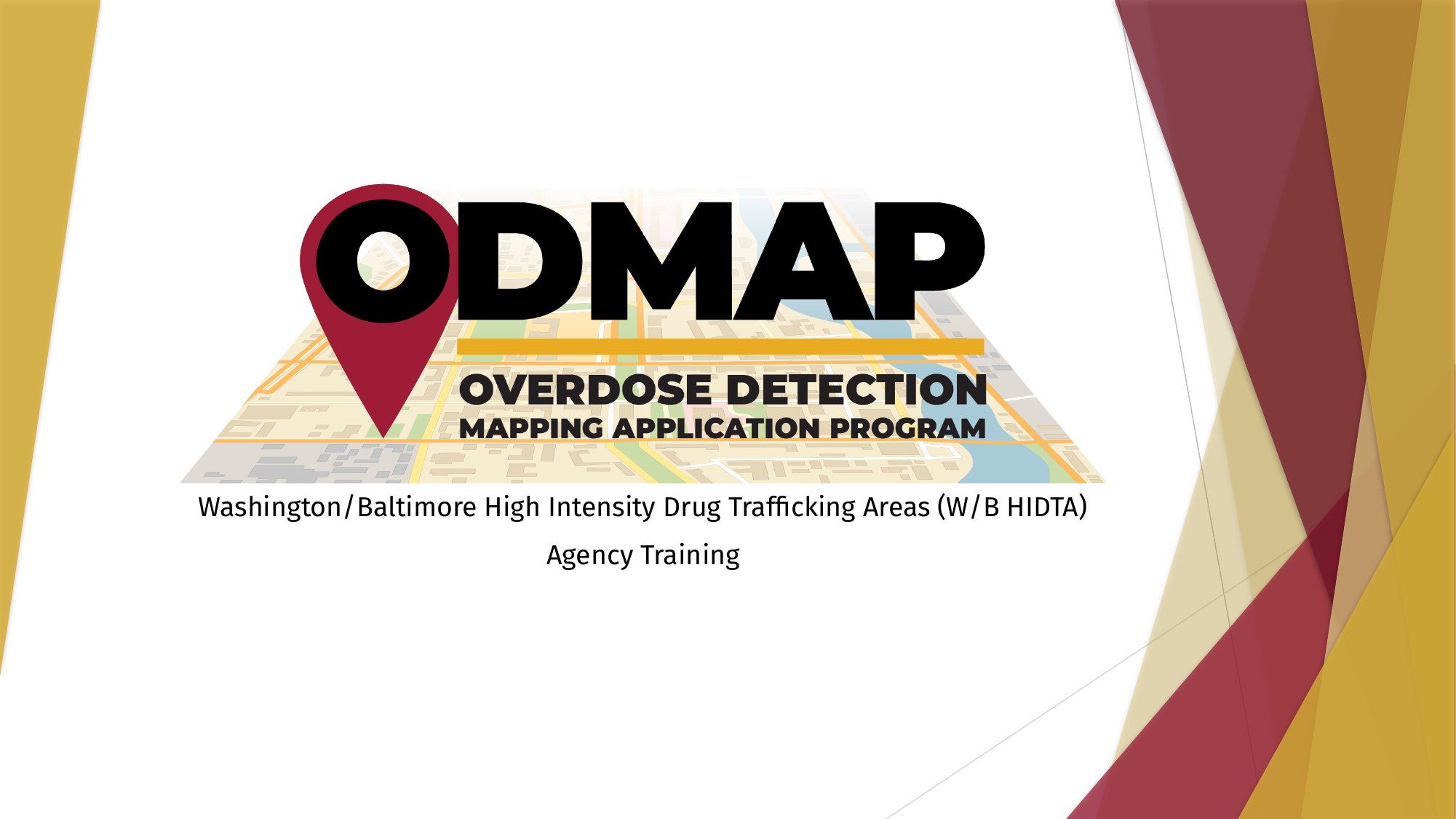

Washington/Baltimore High Intensity Drug Trafficking Areas (W/B HIDTA)
Agency Training